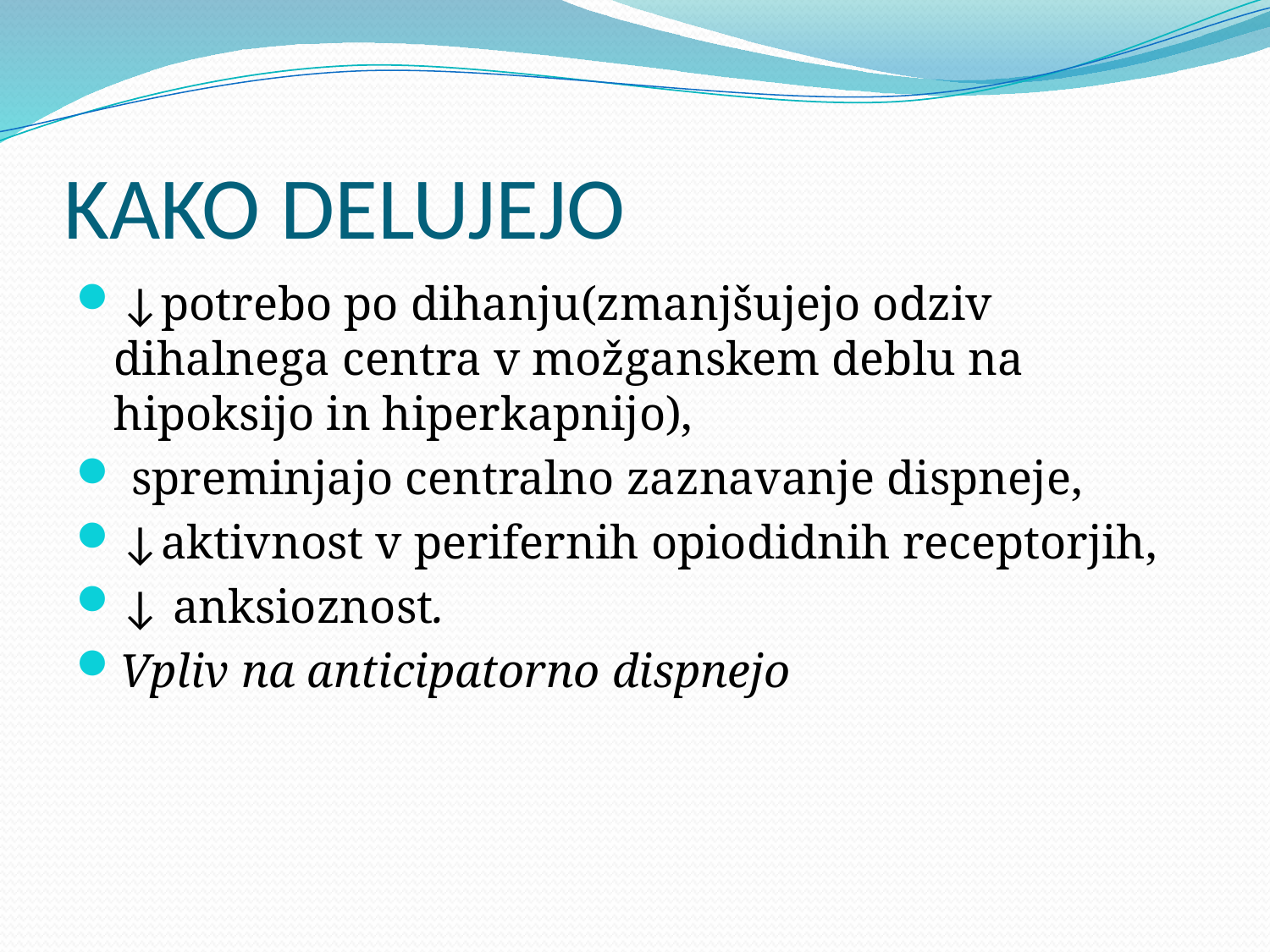

# KAKO DELUJEJO
↓potrebo po dihanju(zmanjšujejo odziv dihalnega centra v možganskem deblu na hipoksijo in hiperkapnijo),
 spreminjajo centralno zaznavanje dispneje,
↓aktivnost v perifernih opiodidnih receptorjih,
↓ anksioznost.
Vpliv na anticipatorno dispnejo